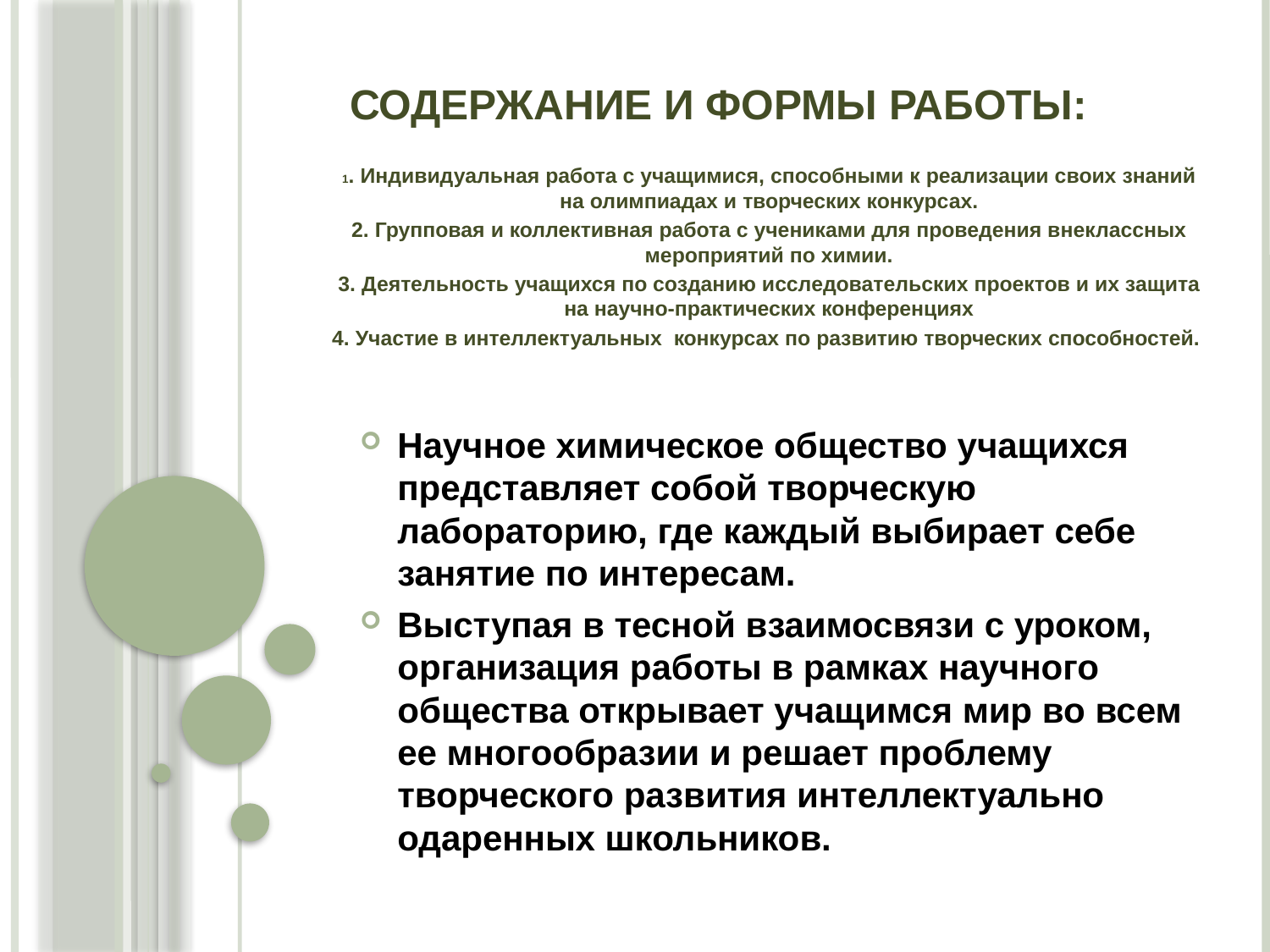

# Содержание и формы работы:

1. Индивидуальная работа с учащимися, способными к реализации своих знаний на олимпиадах и творческих конкурсах.
2. Групповая и коллективная работа с учениками для проведения внеклассных мероприятий по химии.
3. Деятельность учащихся по созданию исследовательских проектов и их защита на научно-практических конференциях
4. Участие в интеллектуальных  конкурсах по развитию творческих способностей.

Научное химическое общество учащихся представляет собой творческую лабораторию, где каждый выбирает себе занятие по интересам.
Выступая в тесной взаимосвязи с уроком, организация работы в рамках научного общества открывает учащимся мир во всем ее многообразии и решает проблему творческого развития интеллектуально одаренных школьников.